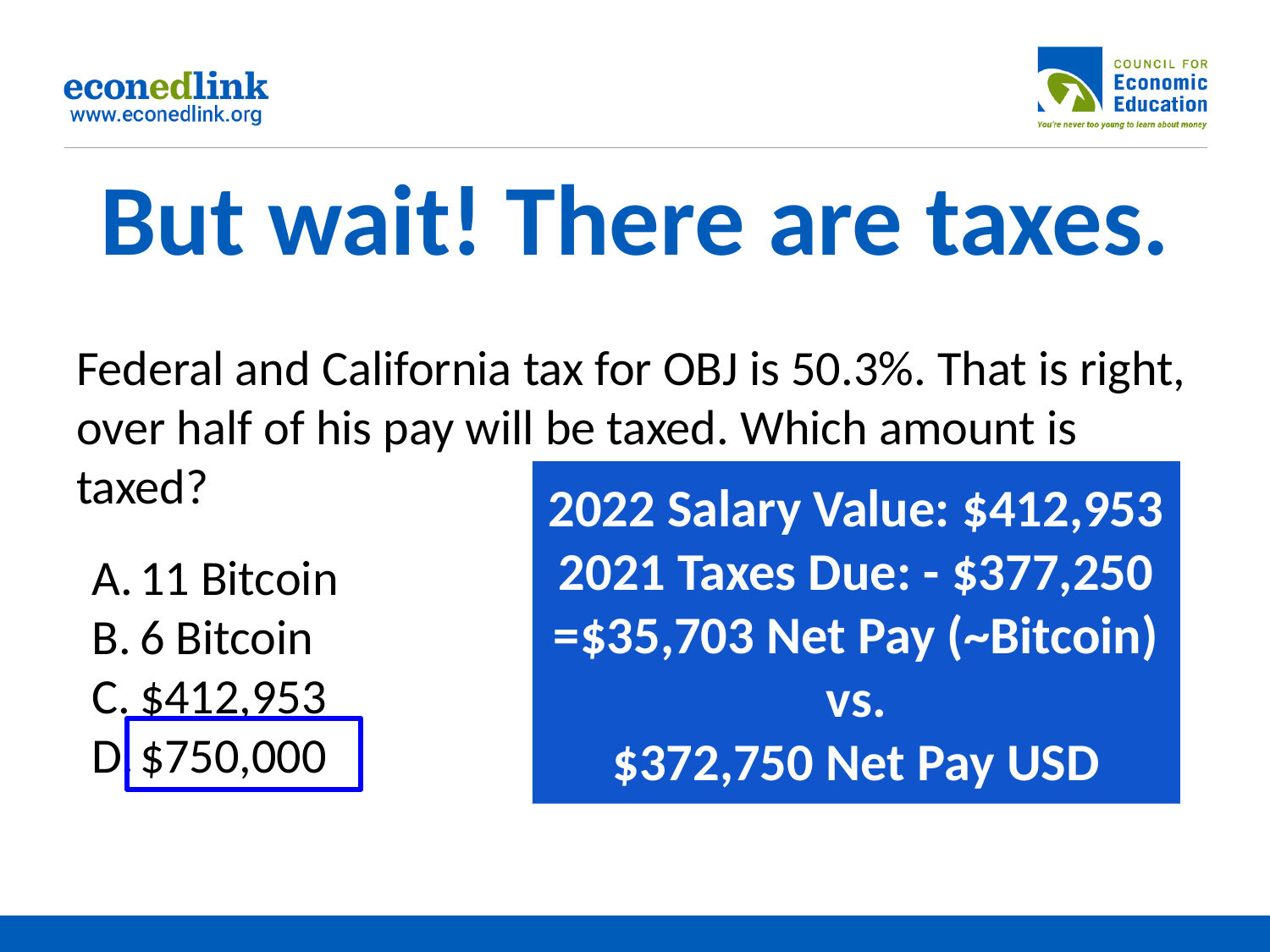

# But wait! There are taxes.
Federal and California tax for OBJ is 50.3%. That is right, over half of his pay will be taxed. Which amount is taxed?
11 Bitcoin
6 Bitcoin
$412,953
$750,000
2022 Salary Value: $412,953
2021 Taxes Due: - $377,250
=$35,703 Net Pay (~Bitcoin)
vs.
$372,750 Net Pay USD